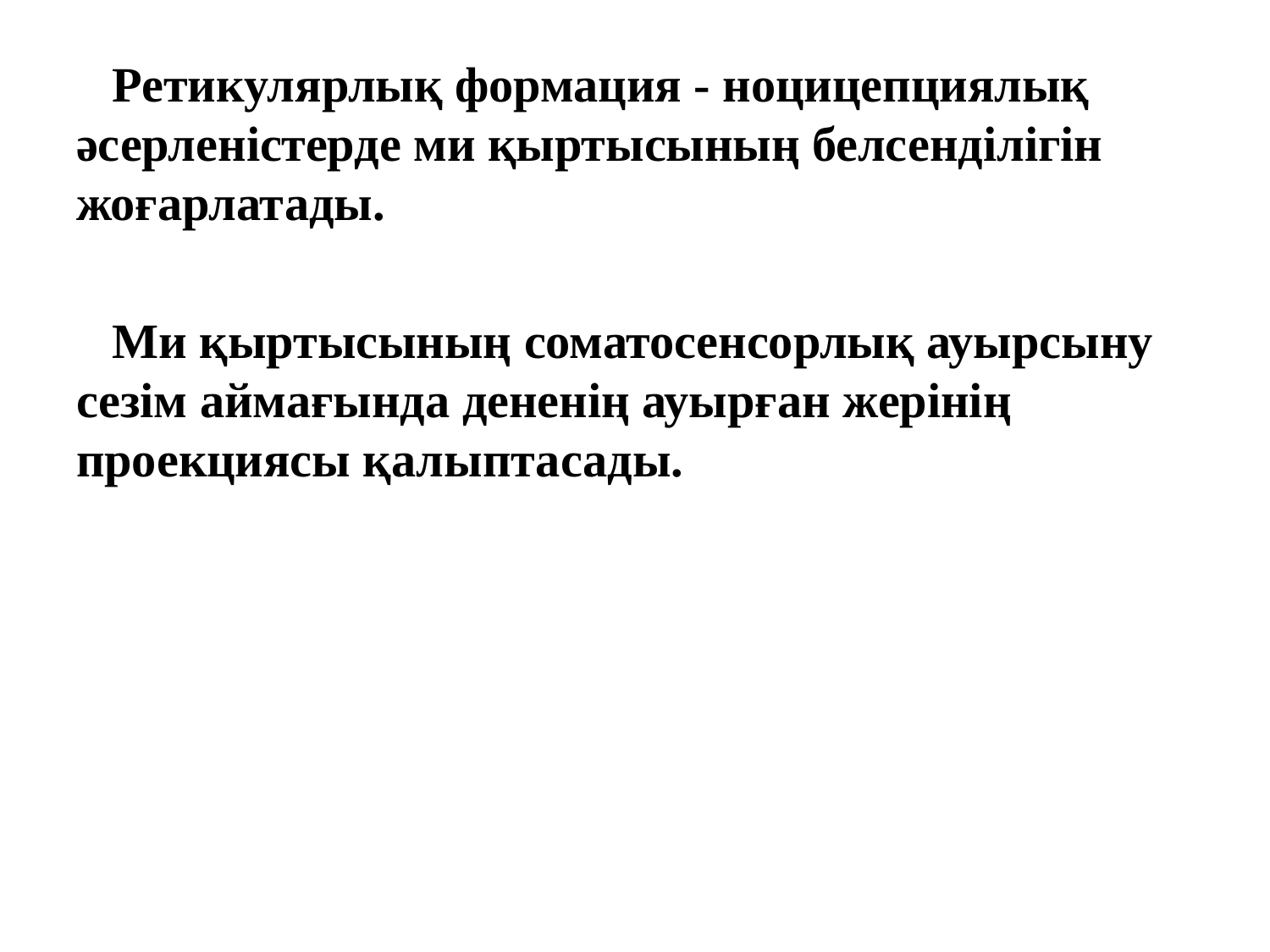

Ретикулярлық формация - ноцицепциялық әсерленістерде ми қыртысының белсенділігін жоғарлатады.

Ми қыртысының соматосенсорлық ауырсыну сезім аймағында дененің ауырған жерінің проекциясы қалыптасады.